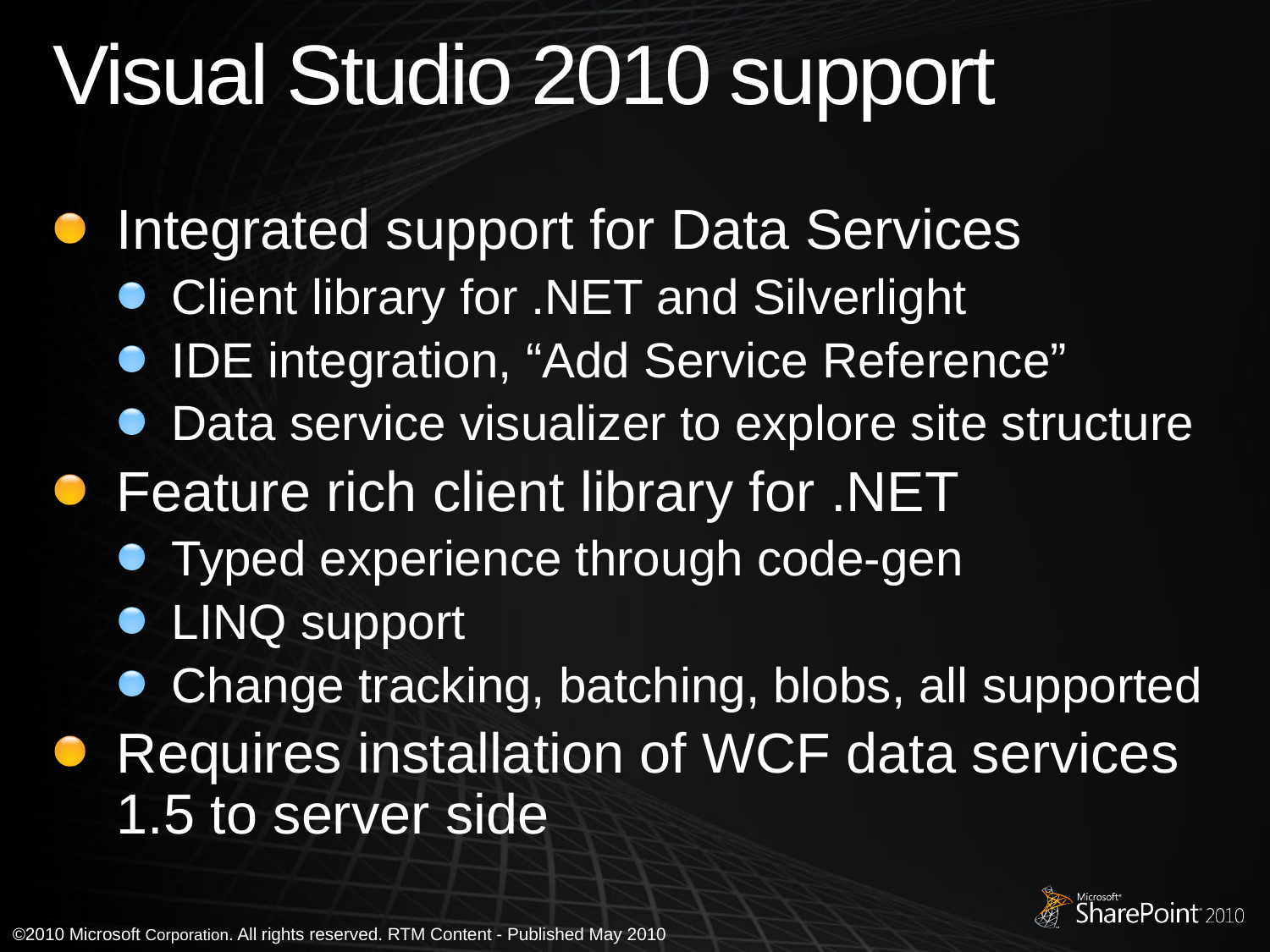

# Visual Studio 2010 support
Integrated support for Data Services
Client library for .NET and Silverlight
IDE integration, “Add Service Reference”
Data service visualizer to explore site structure
Feature rich client library for .NET
Typed experience through code-gen
LINQ support
Change tracking, batching, blobs, all supported
Requires installation of WCF data services 1.5 to server side